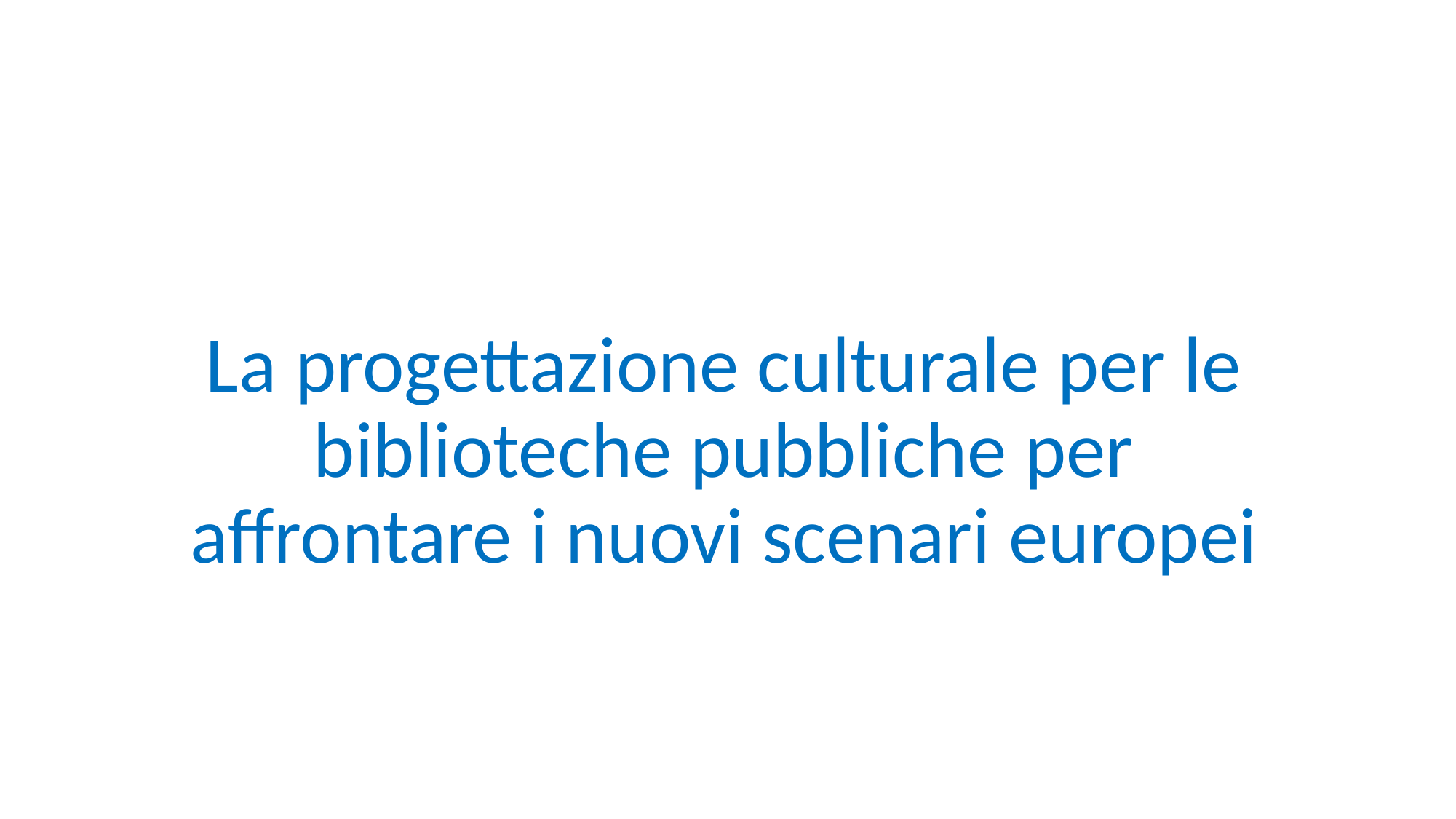

# La progettazione culturale per le biblioteche pubbliche per affrontare i nuovi scenari europei